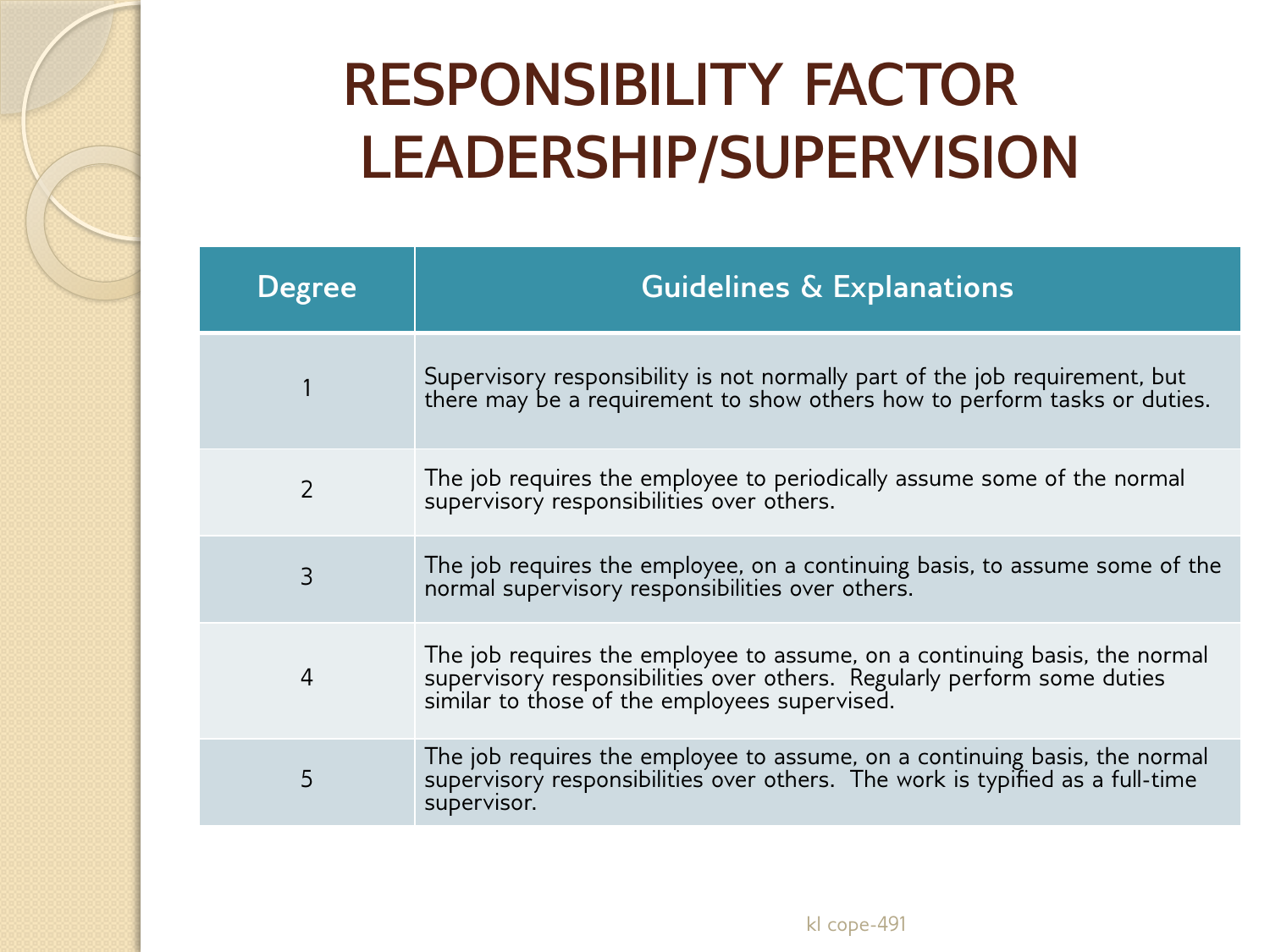

# RESPONSIBILITY FACTOR     LEADERSHIP/SUPERVISION
| Degree | Guidelines & Explanations |
| --- | --- |
| 1 | Supervisory responsibility is not normally part of the job requirement, but there may be a requirement to show others how to perform tasks or duties. |
| 2 | The job requires the employee to periodically assume some of the normal supervisory responsibilities over others. |
| 3 | The job requires the employee, on a continuing basis, to assume some of the normal supervisory responsibilities over others. |
| 4 | The job requires the employee to assume, on a continuing basis, the normal supervisory responsibilities over others. Regularly perform some duties similar to those of the employees supervised. |
| 5 | The job requires the employee to assume, on a continuing basis, the normal supervisory responsibilities over others. The work is typified as a full-time supervisor. |
kl cope-491